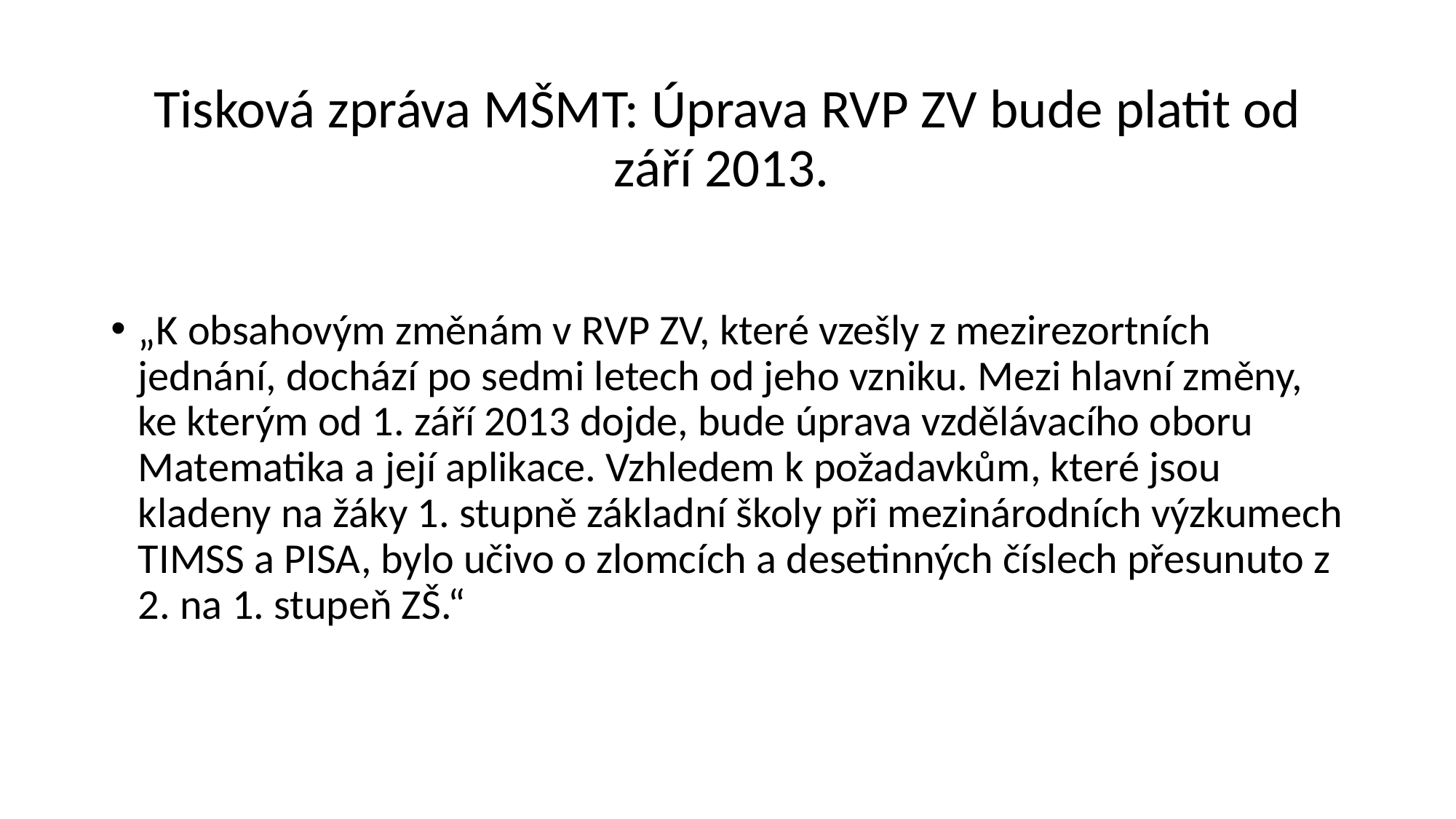

# Tisková zpráva MŠMT: Úprava RVP ZV bude platit od září 2013.
„K obsahovým změnám v RVP ZV, které vzešly z mezirezortních jednání, dochází po sedmi letech od jeho vzniku. Mezi hlavní změny, ke kterým od 1. září 2013 dojde, bude úprava vzdělávacího oboru Matematika a její aplikace. Vzhledem k požadavkům, které jsou kladeny na žáky 1. stupně základní školy při mezinárodních výzkumech TIMSS a PISA, bylo učivo o zlomcích a desetinných číslech přesunuto z 2. na 1. stupeň ZŠ.“